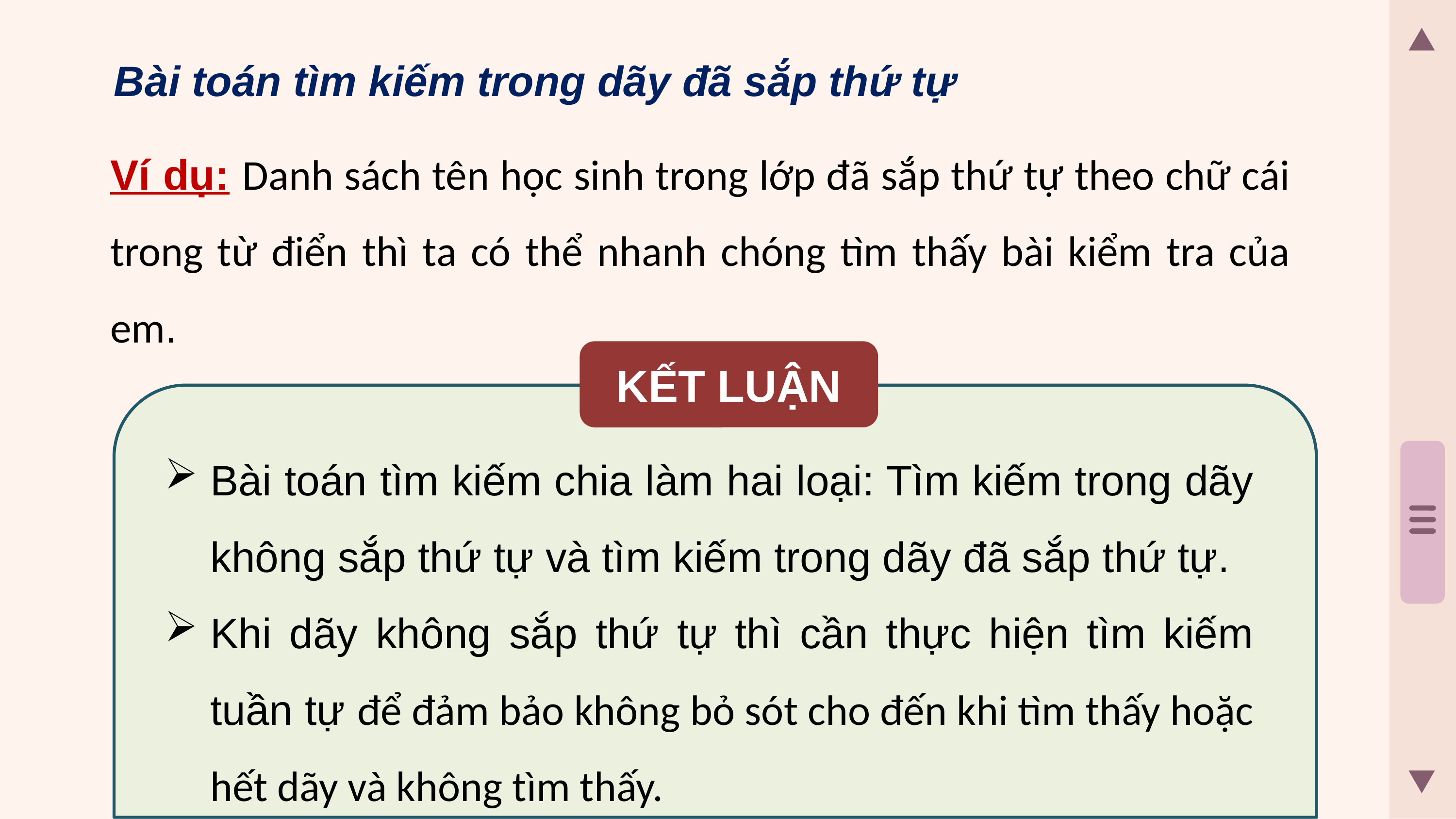

Bài toán tìm kiếm trong dãy đã sắp thứ tự
Ví dụ: Danh sách tên học sinh trong lớp đã sắp thứ tự theo chữ cái trong từ điển thì ta có thể nhanh chóng tìm thấy bài kiểm tra của em.
KẾT LUẬN

Bài toán tìm kiếm chia làm hai loại: Tìm kiếm trong dãy không sắp thứ tự và tìm kiếm trong dãy đã sắp thứ tự.
Khi dãy không sắp thứ tự thì cần thực hiện tìm kiếm tuần tự để đảm bảo không bỏ sót cho đến khi tìm thấy hoặc hết dãy và không tìm thấy.